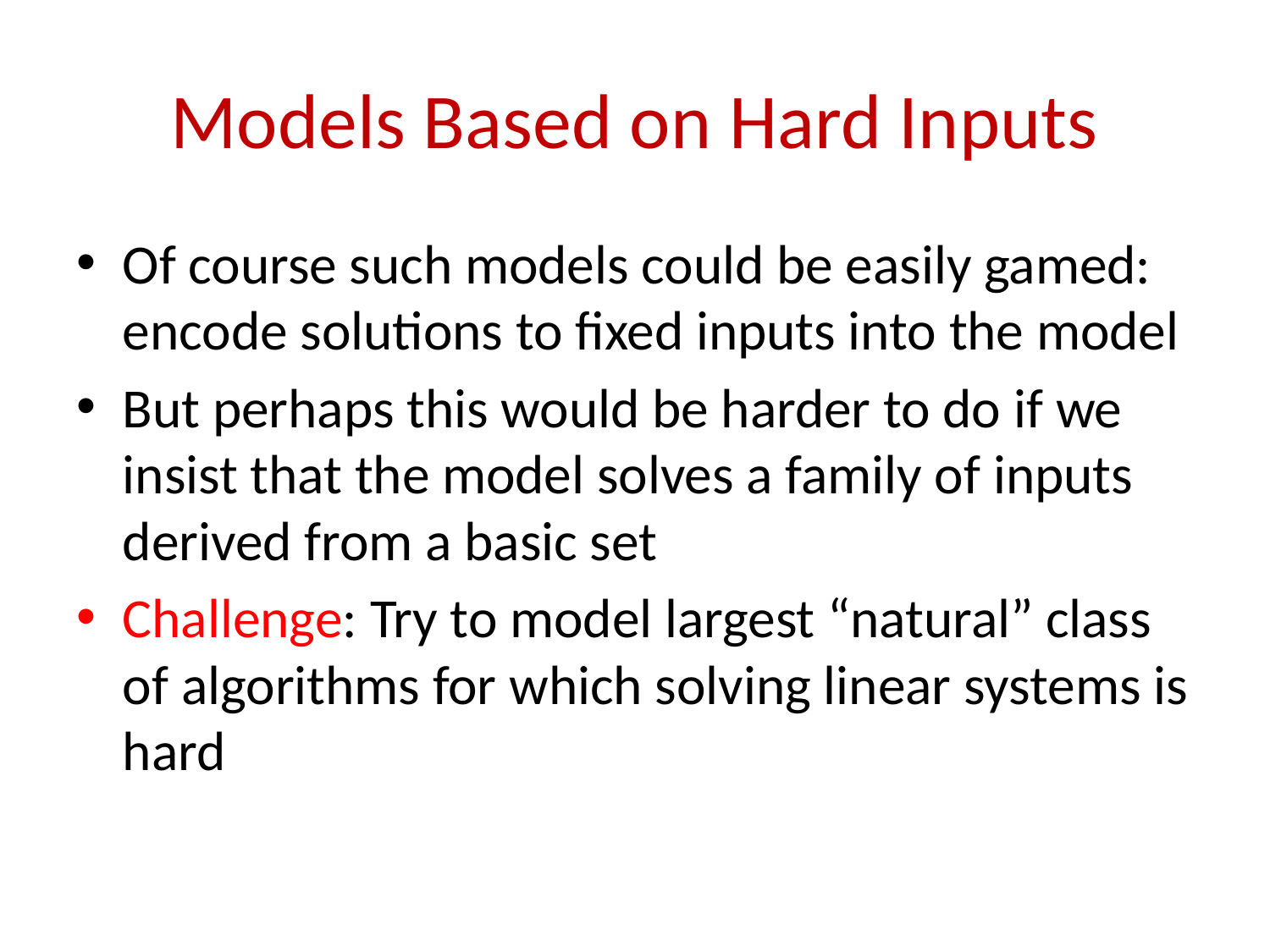

# Models Based on Hard Inputs
Of course such models could be easily gamed: encode solutions to fixed inputs into the model
But perhaps this would be harder to do if we insist that the model solves a family of inputs derived from a basic set
Challenge: Try to model largest “natural” class of algorithms for which solving linear systems is hard